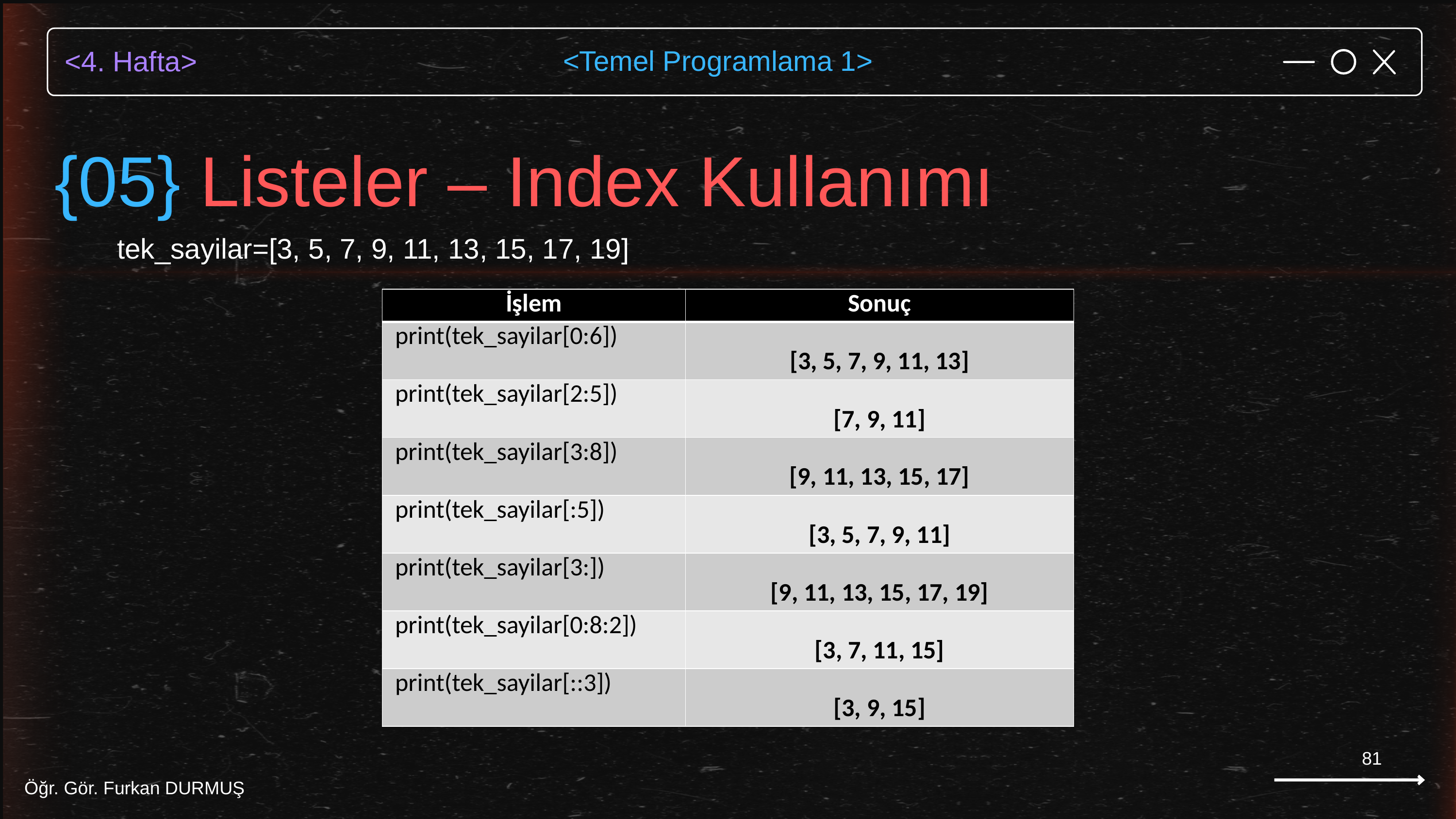

{05} Listeler – Index Kullanımı
 tek_sayilar=[3, 5, 7, 9, 11, 13, 15, 17, 19]
| İşlem | Sonuç |
| --- | --- |
| print(tek\_sayilar[0:6]) | [3, 5, 7, 9, 11, 13] |
| print(tek\_sayilar[2:5]) | [7, 9, 11] |
| print(tek\_sayilar[3:8]) | [9, 11, 13, 15, 17] |
| print(tek\_sayilar[:5]) | [3, 5, 7, 9, 11] |
| print(tek\_sayilar[3:]) | [9, 11, 13, 15, 17, 19] |
| print(tek\_sayilar[0:8:2]) | [3, 7, 11, 15] |
| print(tek\_sayilar[::3]) | [3, 9, 15] |
81